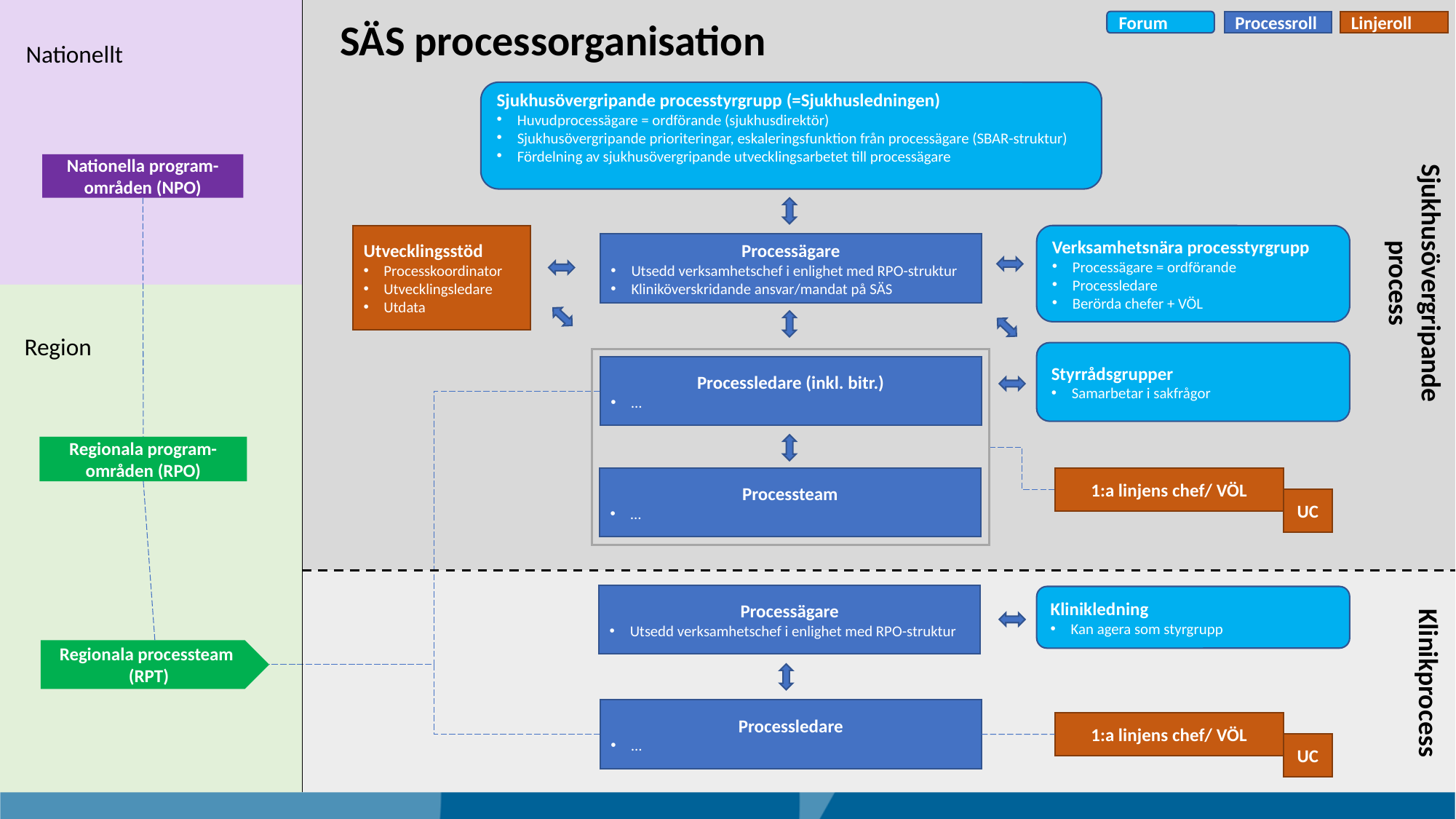

SÄS processorganisation
Forum
Processroll
Linjeroll
Nationellt
Sjukhusövergripande processtyrgrupp (=Sjukhusledningen)
Huvudprocessägare = ordförande (sjukhusdirektör)
Sjukhusövergripande prioriteringar, eskaleringsfunktion från processägare (SBAR-struktur)
Fördelning av sjukhusövergripande utvecklingsarbetet till processägare

Utvecklingsstöd
Processkoordinator
Utvecklingsledare
Utdata
Verksamhetsnära processtyrgrupp
Processägare = ordförande
Processledare
Berörda chefer + VÖL
Processägare
Utsedd verksamhetschef i enlighet med RPO-struktur
Kliniköverskridande ansvar/mandat på SÄS

Styrrådsgrupper
Samarbetar i sakfrågor

Processledare (inkl. bitr.)
…

Processteam
…
1:a linjens chef/ VÖL
UC
Processägare
Utsedd verksamhetschef i enlighet med RPO-struktur
Klinikledning
Kan agera som styrgrupp

Processledare
…
1:a linjens chef/ VÖL
UC
Nationella program-områden (NPO)
Sjukhusövergripande process

Region
Regionala program-områden (RPO)

Regionala processteam
(RPT)
Klinikprocess